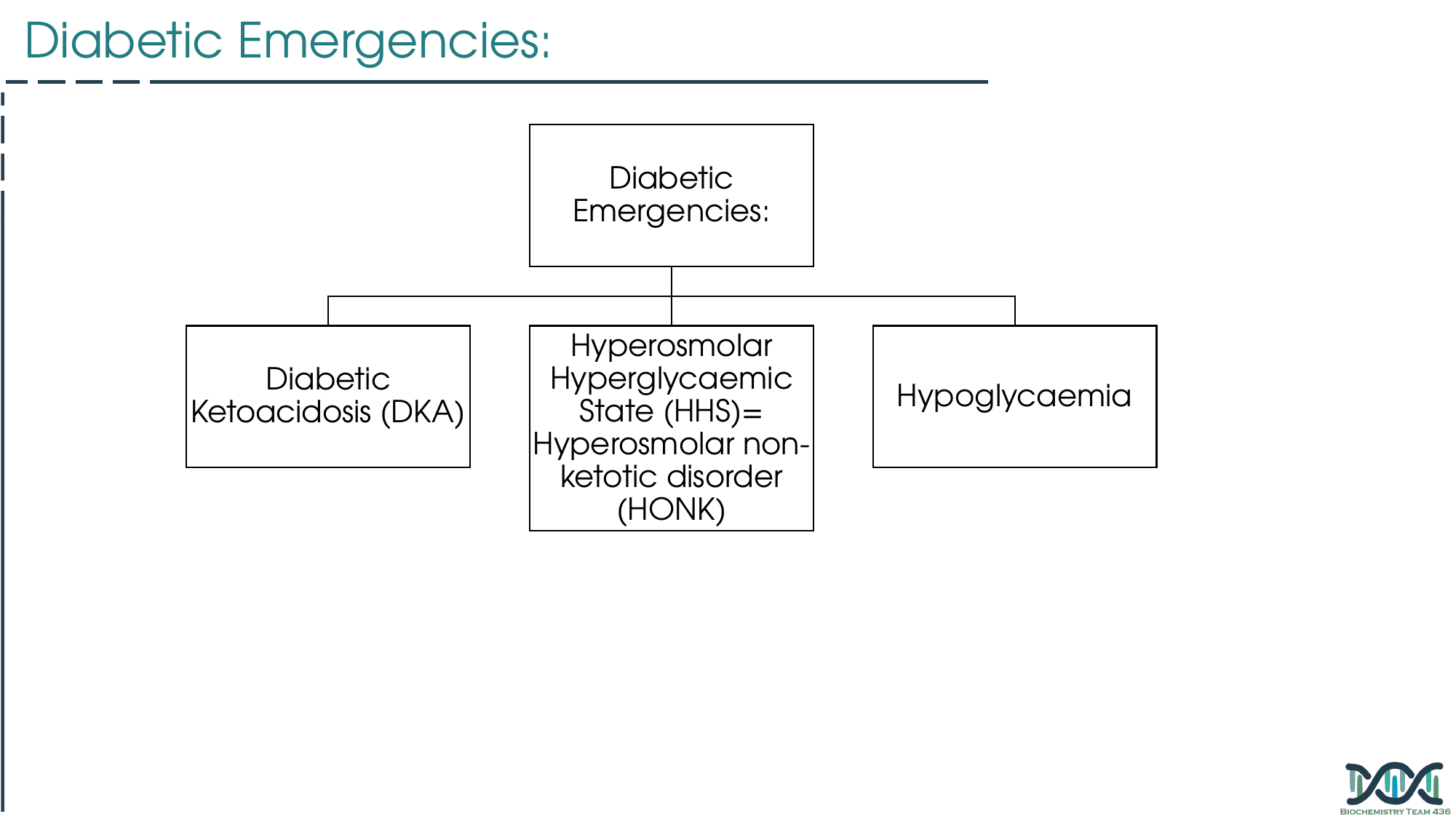

Diabetic Emergencies:
Diabetic Emergencies:
Diabetic Ketoacidosis (DKA)
Hyperosmolar Hyperglycaemic State (HHS)= Hyperosmolar non-ketotic disorder (HONK)
Hypoglycaemia